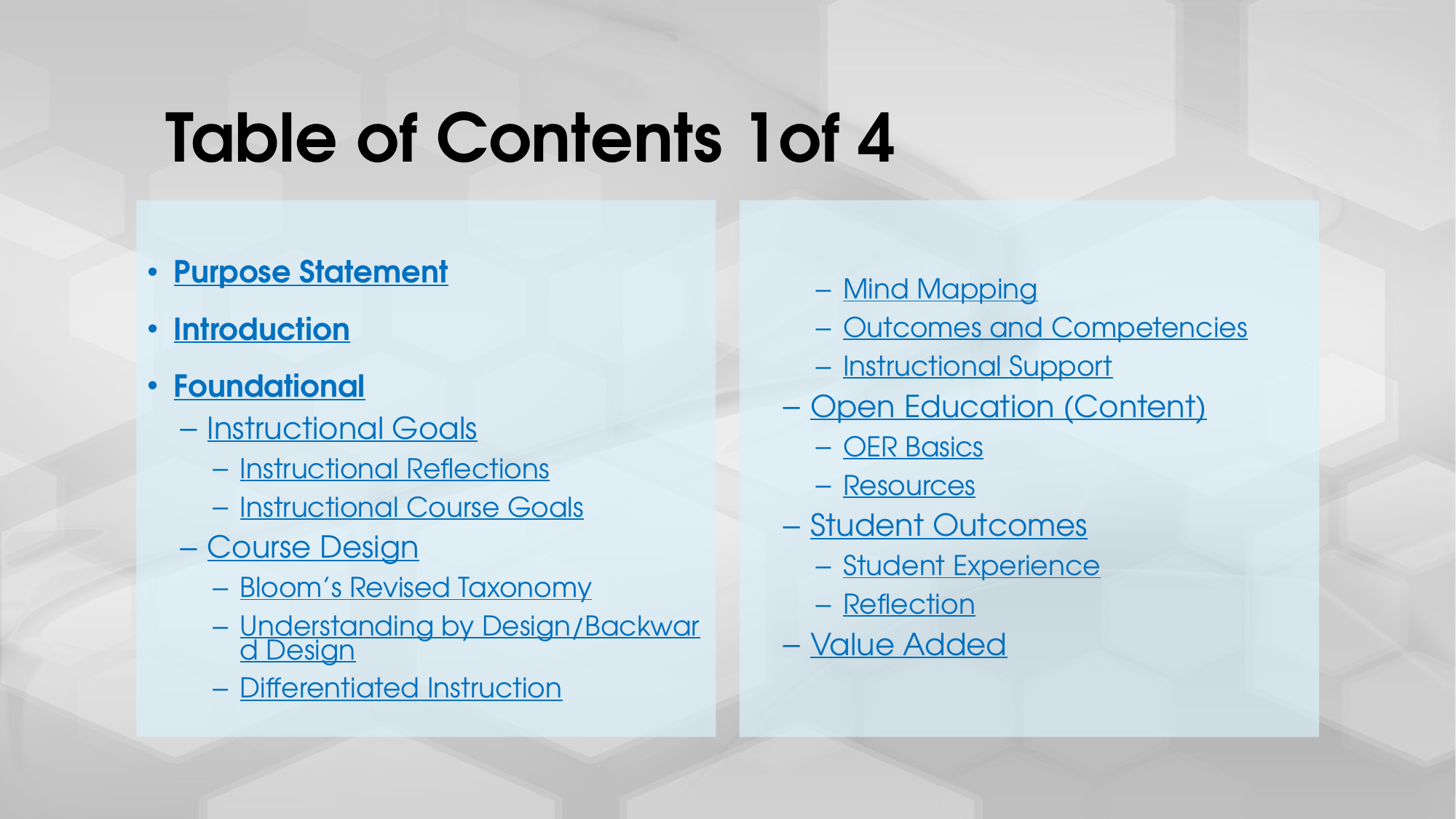

# Table of Contents 1of 4
Purpose Statement
Introduction
Foundational
Instructional Goals
Instructional Reflections
Instructional Course Goals
Course Design
Bloom’s Revised Taxonomy
Understanding by Design/Backward Design
Differentiated Instruction
Mind Mapping
Outcomes and Competencies
Instructional Support
Open Education (Content)
OER Basics
Resources
Student Outcomes
Student Experience
Reflection
Value Added